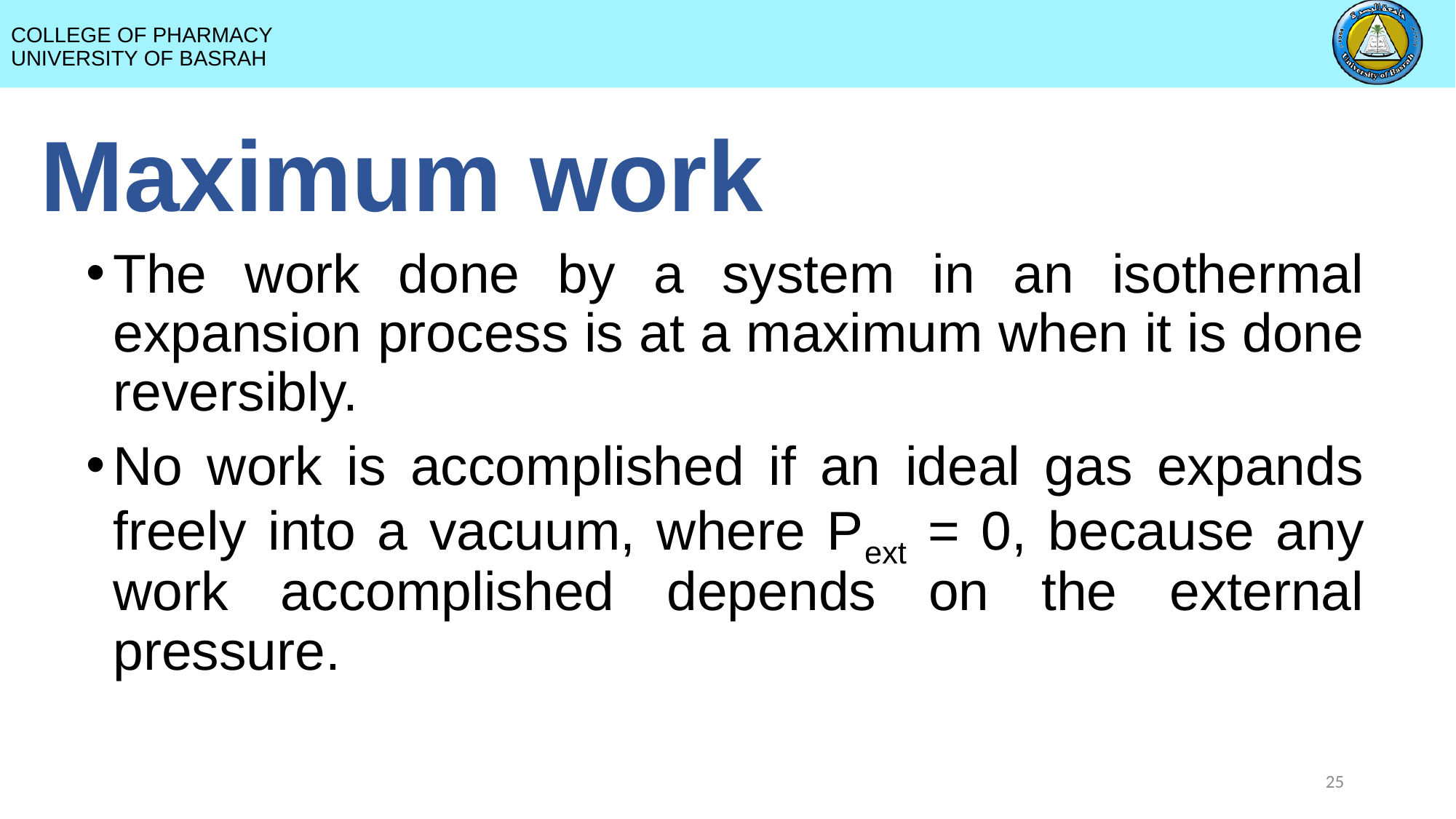

# Maximum work
The work done by a system in an isothermal expansion process is at a maximum when it is done reversibly.
No work is accomplished if an ideal gas expands freely into a vacuum, where Pext = 0, because any work accomplished depends on the external pressure.

25